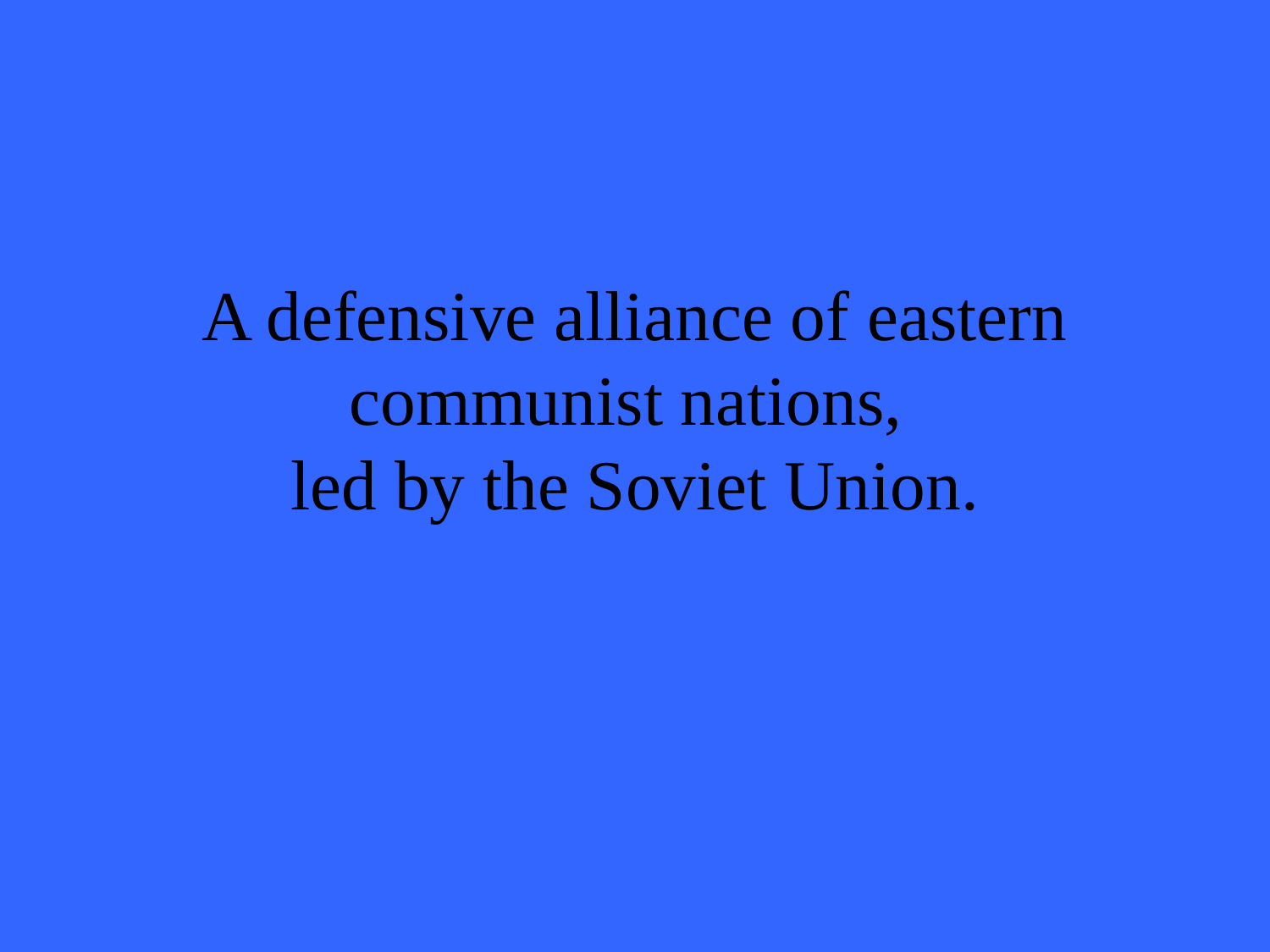

# A defensive alliance of eastern communist nations, led by the Soviet Union.